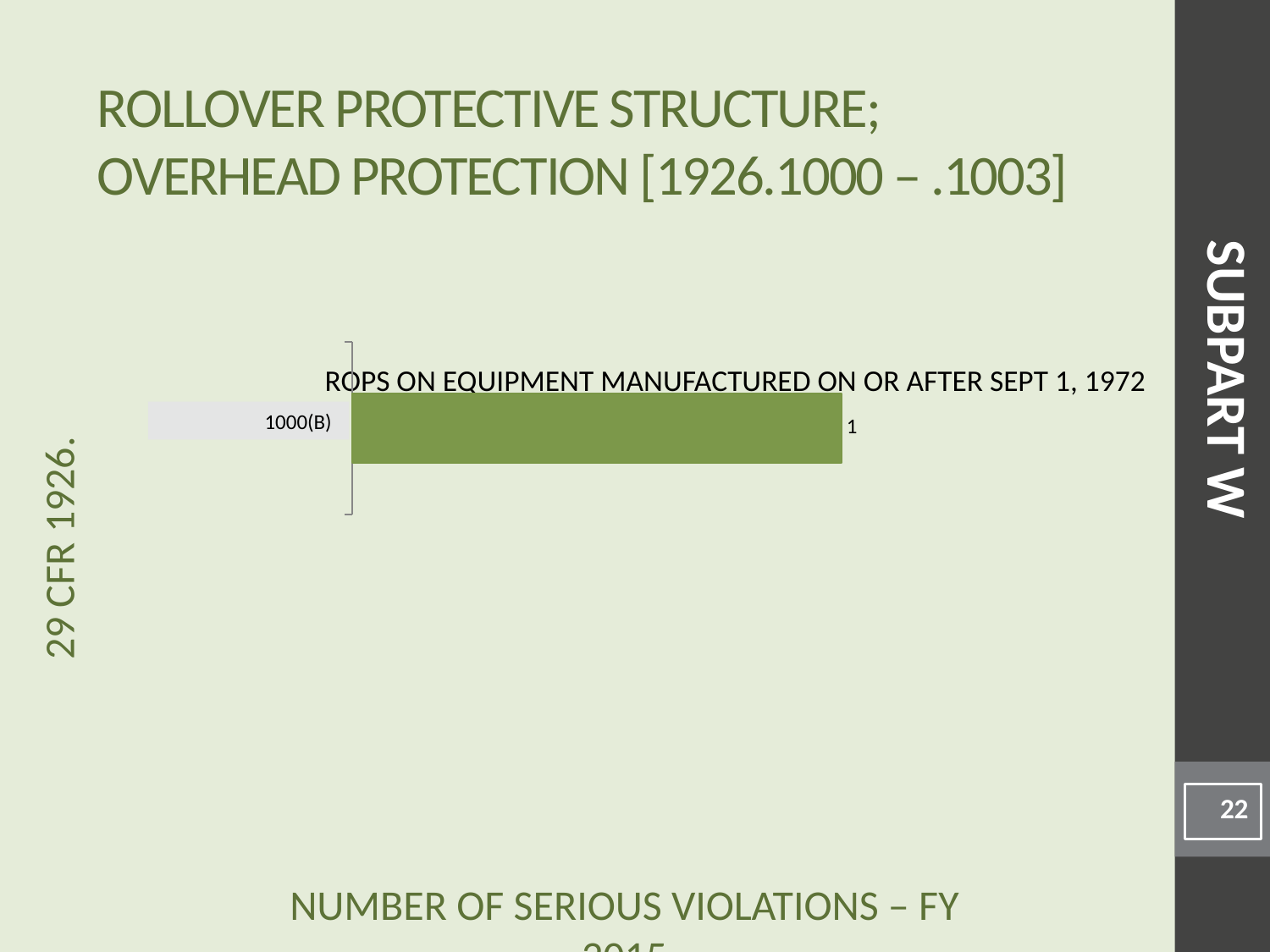

#
Rollover Protective Structure; Overhead Protection [1926.1000 – .1003]

### Chart

| Category | 1000(b)  |
|---|---|
SUBPART W
ROPS on Equipment Manufactured on or After Sept 1, 1972
1000(b)
22